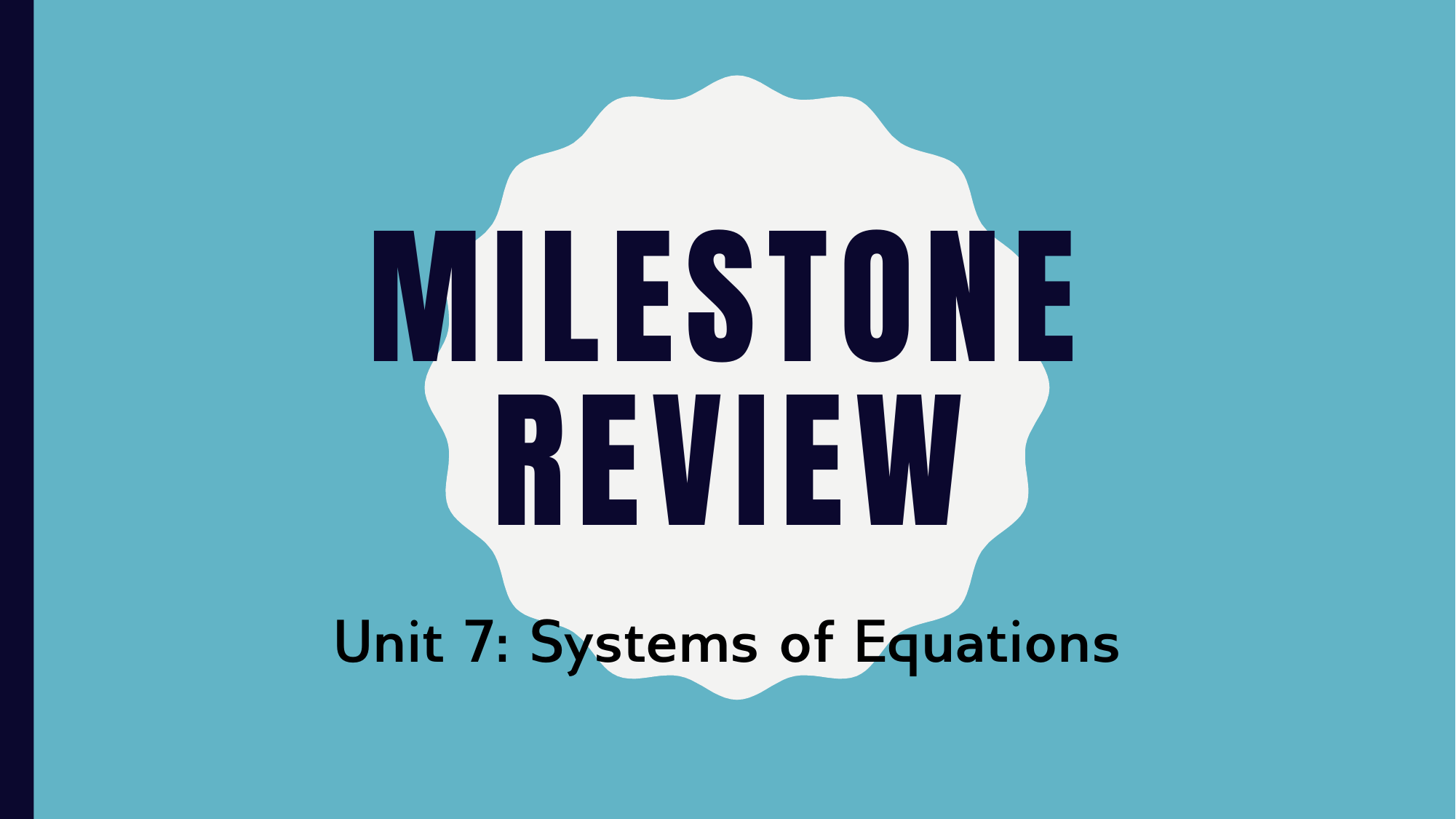

# Milestone review
Unit 7: Systems of Equations